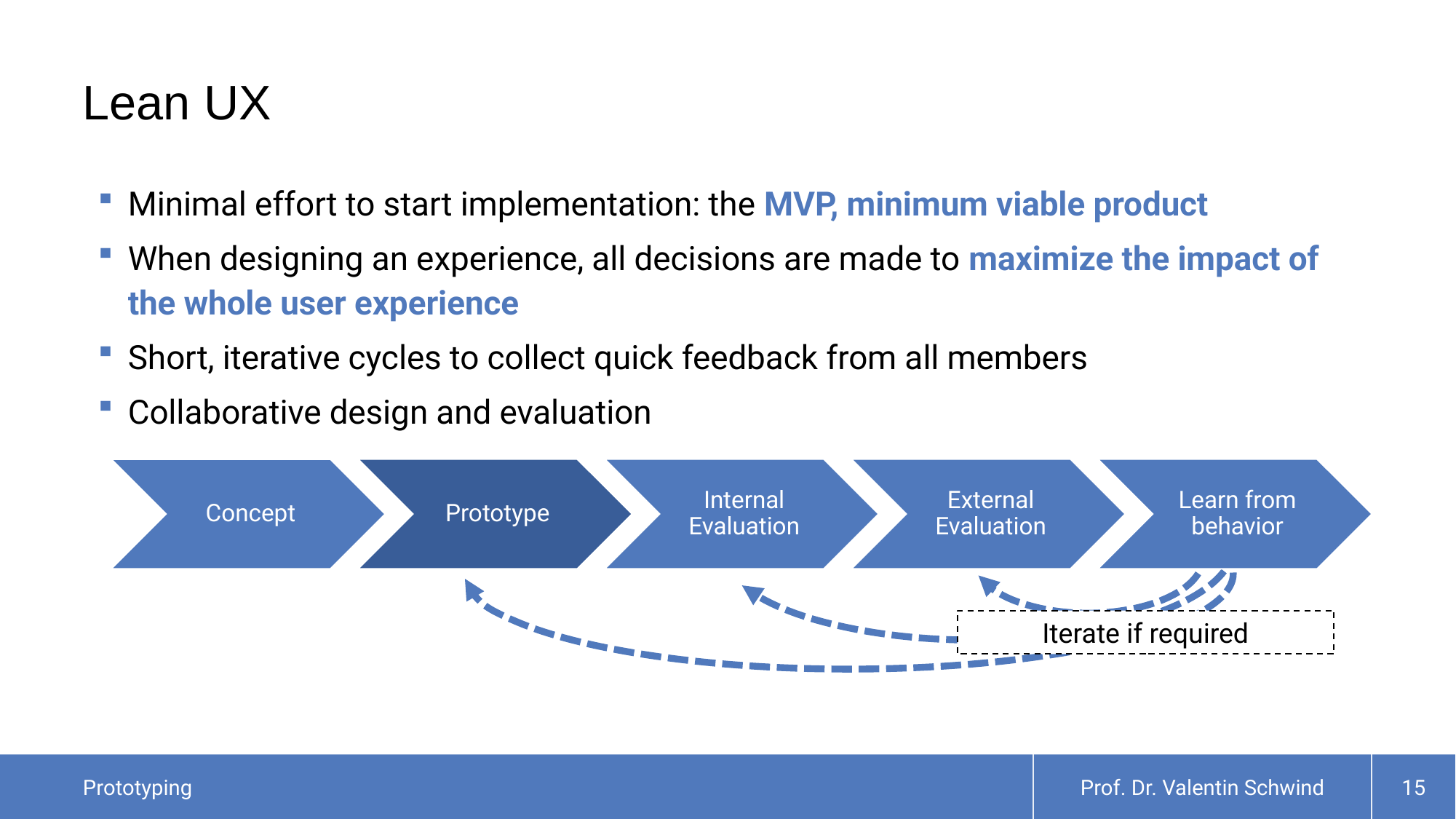

# Lean UX
Minimal effort to start implementation: the MVP, minimum viable product
When designing an experience, all decisions are made to maximize the impact of the whole user experience
Short, iterative cycles to collect quick feedback from all members
Collaborative design and evaluation

Concept
Prototype
Internal
Evaluation
External
Evaluation
Learn from behavior

Iterate if required

Prototyping
Prof. Dr. Valentin Schwind
15